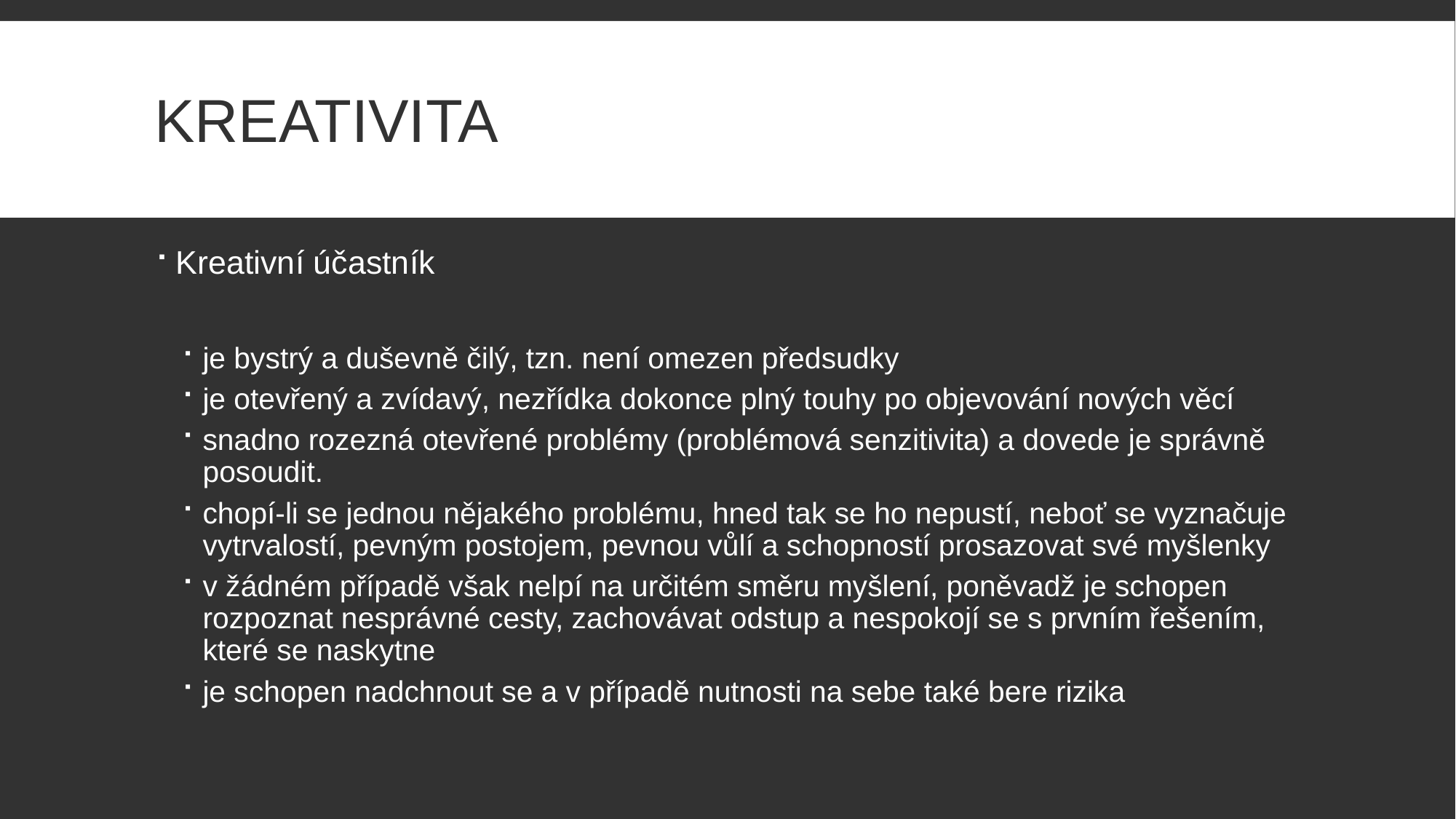

# Kreativita
Kreativní účastník

je bystrý a duševně čilý, tzn. není omezen předsudky
je otevřený a zvídavý, nezřídka dokonce plný touhy po objevování nových věcí
snadno rozezná otevřené problémy (problémová senzitivita) a dovede je správně posoudit.
chopí-li se jednou nějakého problému, hned tak se ho nepustí, neboť se vyznačuje vytrvalostí, pevným postojem, pevnou vůlí a schopností prosazovat své myšlenky
v žádném případě však nelpí na určitém směru myšlení, poněvadž je schopen rozpoznat nesprávné cesty, zachovávat odstup a nespokojí se s prvním řešením, které se naskytne
je schopen nadchnout se a v případě nutnosti na sebe také bere rizika